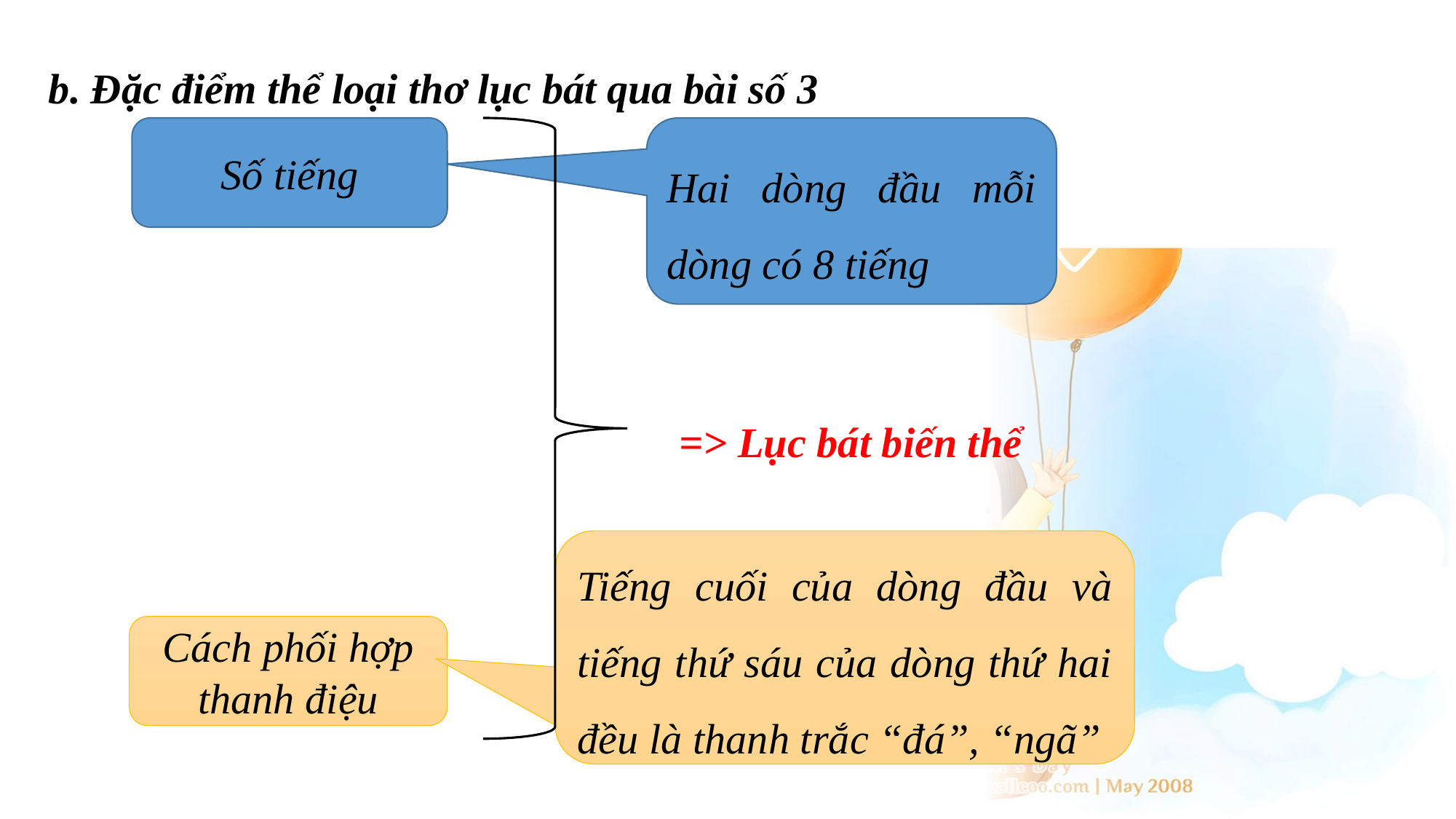

b. Đặc điểm thể loại thơ lục bát qua bài số 3

Số tiếng
Hai dòng đầu mỗi dòng có 8 tiếng
=> Lục bát biến thể
Tiếng cuối của dòng đầu và tiếng thứ sáu của dòng thứ hai đều là thanh trắc “đá”, “ngã”
Cách phối hợp thanh điệu